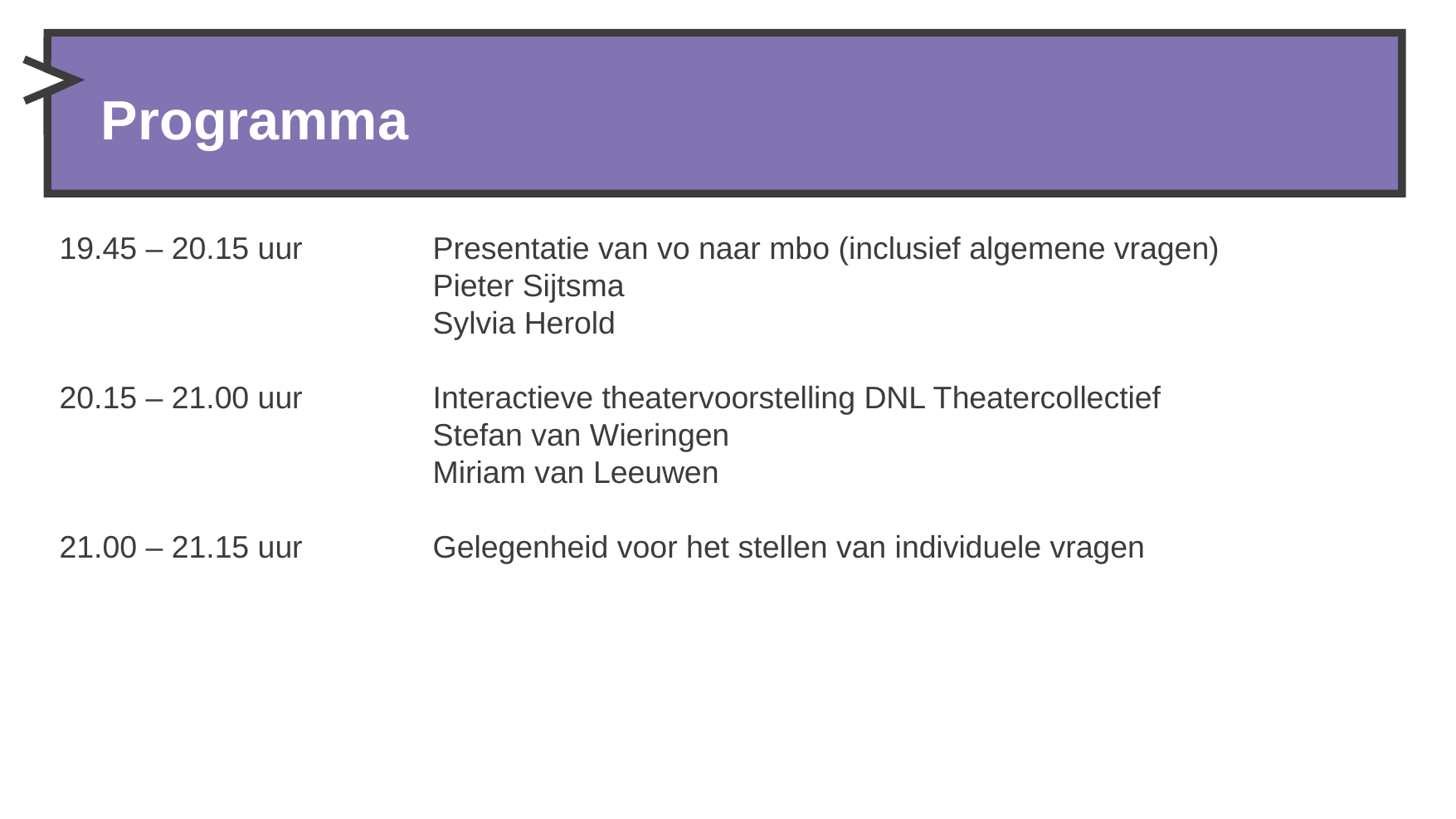

Programma

19.45 – 20.15 uur  	Presentatie van vo naar mbo (inclusief algemene vragen)
			Pieter Sijtsma
			Sylvia Herold

20.15 – 21.00 uur 	Interactieve theatervoorstelling DNL Theatercollectief
			Stefan van Wieringen
			Miriam van Leeuwen

21.00 – 21.15 uur		Gelegenheid voor het stellen van individuele vragen